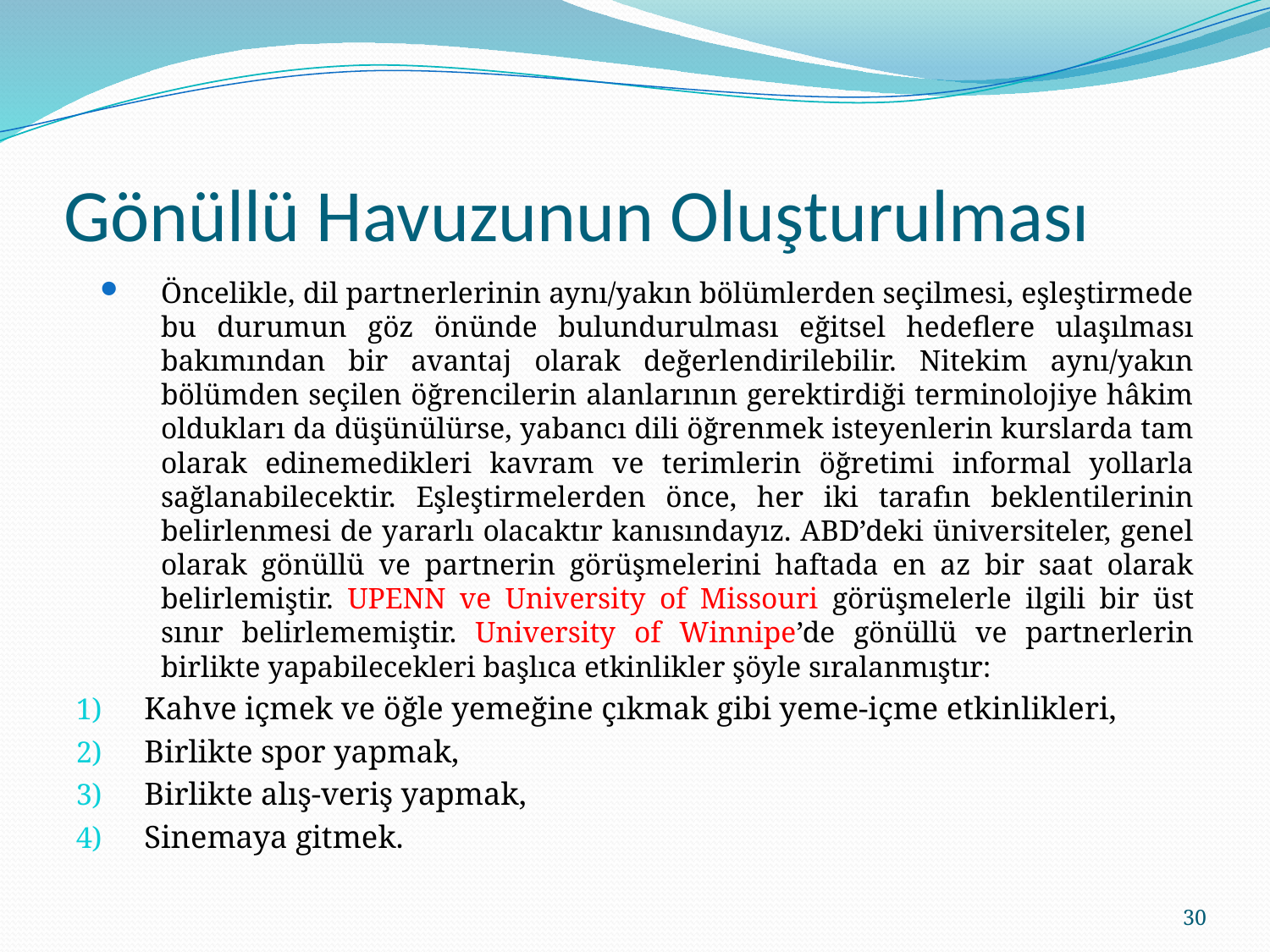

# Gönüllü Havuzunun Oluşturulması
Öncelikle, dil partnerlerinin aynı/yakın bölümlerden seçilmesi, eşleştirmede bu durumun göz önünde bulundurulması eğitsel hedeflere ulaşılması bakımından bir avantaj olarak değerlendirilebilir. Nitekim aynı/yakın bölümden seçilen öğrencilerin alanlarının gerektirdiği terminolojiye hâkim oldukları da düşünülürse, yabancı dili öğrenmek isteyenlerin kurslarda tam olarak edinemedikleri kavram ve terimlerin öğretimi informal yollarla sağlanabilecektir. Eşleştirmelerden önce, her iki tarafın beklentilerinin belirlenmesi de yararlı olacaktır kanısındayız. ABD’deki üniversiteler, genel olarak gönüllü ve partnerin görüşmelerini haftada en az bir saat olarak belirlemiştir. UPENN ve University of Missouri görüşmelerle ilgili bir üst sınır belirlememiştir. University of Winnipe’de gönüllü ve partnerlerin birlikte yapabilecekleri başlıca etkinlikler şöyle sıralanmıştır:
Kahve içmek ve öğle yemeğine çıkmak gibi yeme-içme etkinlikleri,
Birlikte spor yapmak,
Birlikte alış-veriş yapmak,
Sinemaya gitmek.

30